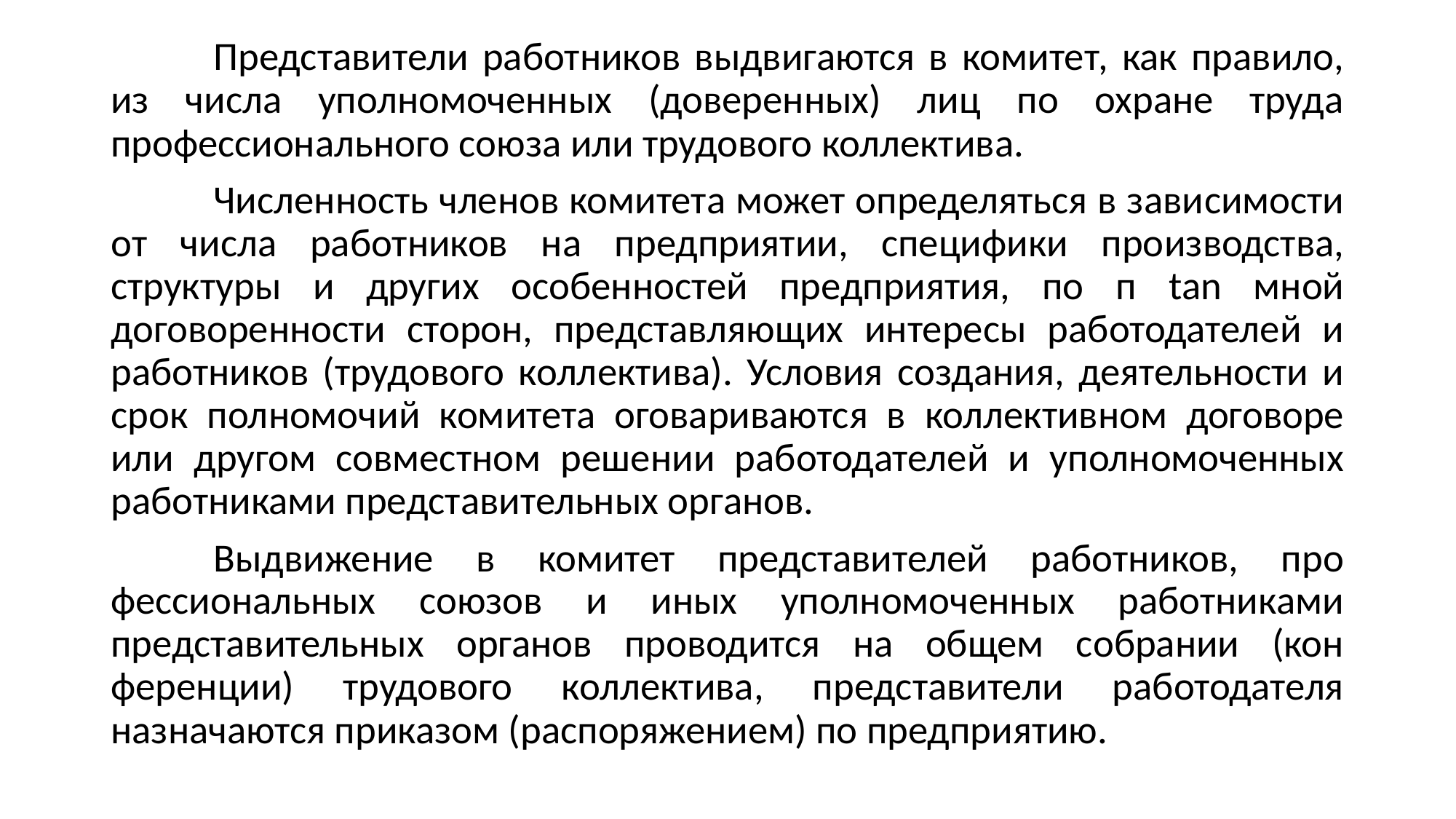

Представители работников выдвигаются в комитет, как правило, из числа уполномоченных (доверенных) лиц по охране труда профессионального союза или трудового коллектива.
	Численность членов комитета может определяться в зави­симости от числа работников на предприятии, специфики про­изводства, структуры и других особенностей предприятия, по п tan мной договоренности сторон, представляющих интересы работодателей и работников (трудового коллектива). Условия создания, деятельности и срок полномочий комитета оговари­ваются в коллективном договоре или другом совместном реше­нии работодателей и уполномоченных работниками представи­тельных органов.
	Выдвижение в комитет представителей работников, про­фессиональных союзов и иных уполномоченных работниками представительных органов проводится на общем собрании (кон­ференции) трудового коллектива, представители работодателя назначаются приказом (распоряжением) по предприятию.